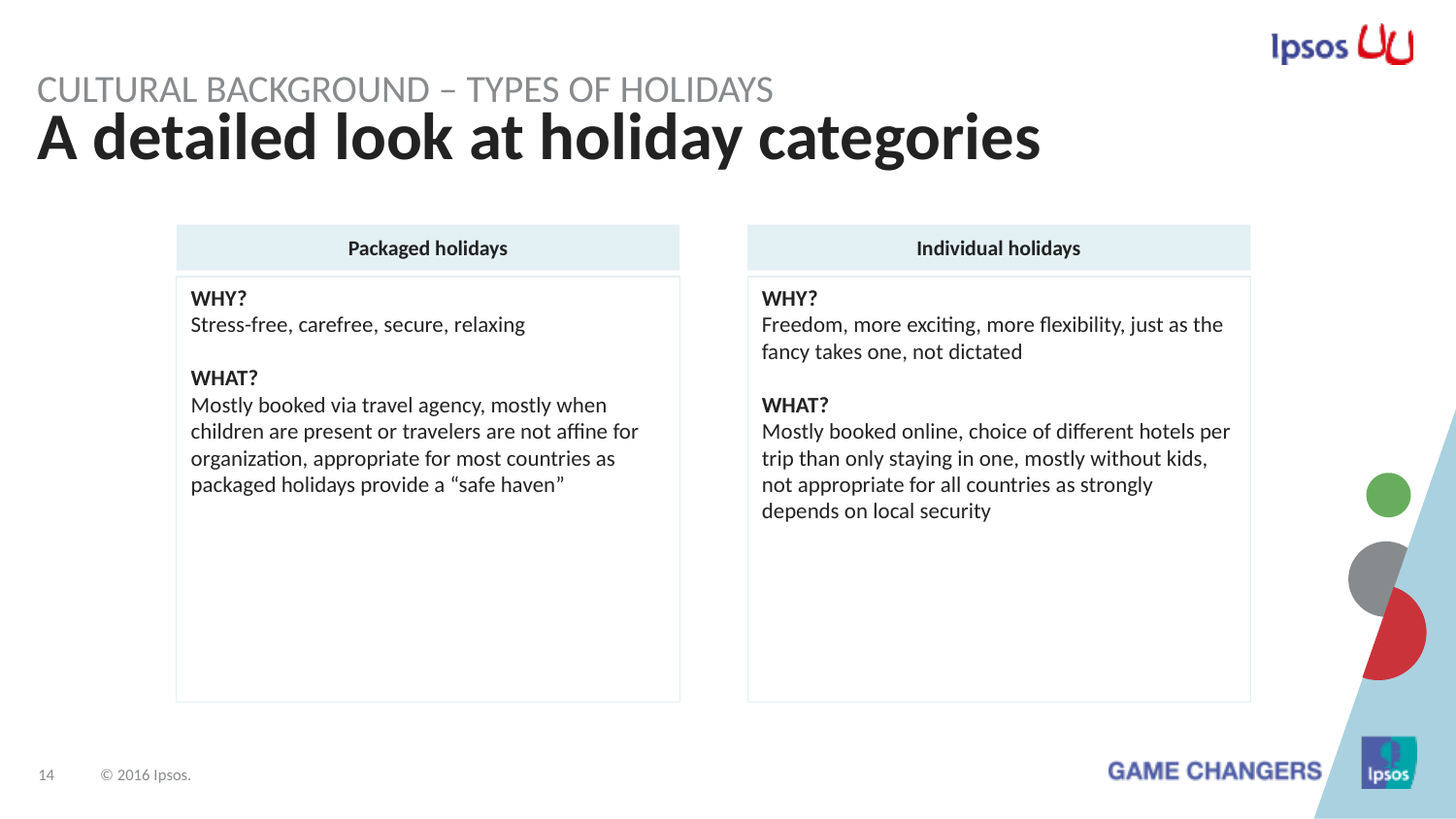

Cultural Background – Types of holidays
# A detailed look at holiday categories
Packaged holidays
Individual holidays
WHY?
Stress-free, carefree, secure, relaxing

WHAT?
Mostly booked via travel agency, mostly when children are present or travelers are not affine for organization, appropriate for most countries as packaged holidays provide a “safe haven”
WHY?
Freedom, more exciting, more flexibility, just as the fancy takes one, not dictated

WHAT?
Mostly booked online, choice of different hotels per trip than only staying in one, mostly without kids, not appropriate for all countries as strongly depends on local security